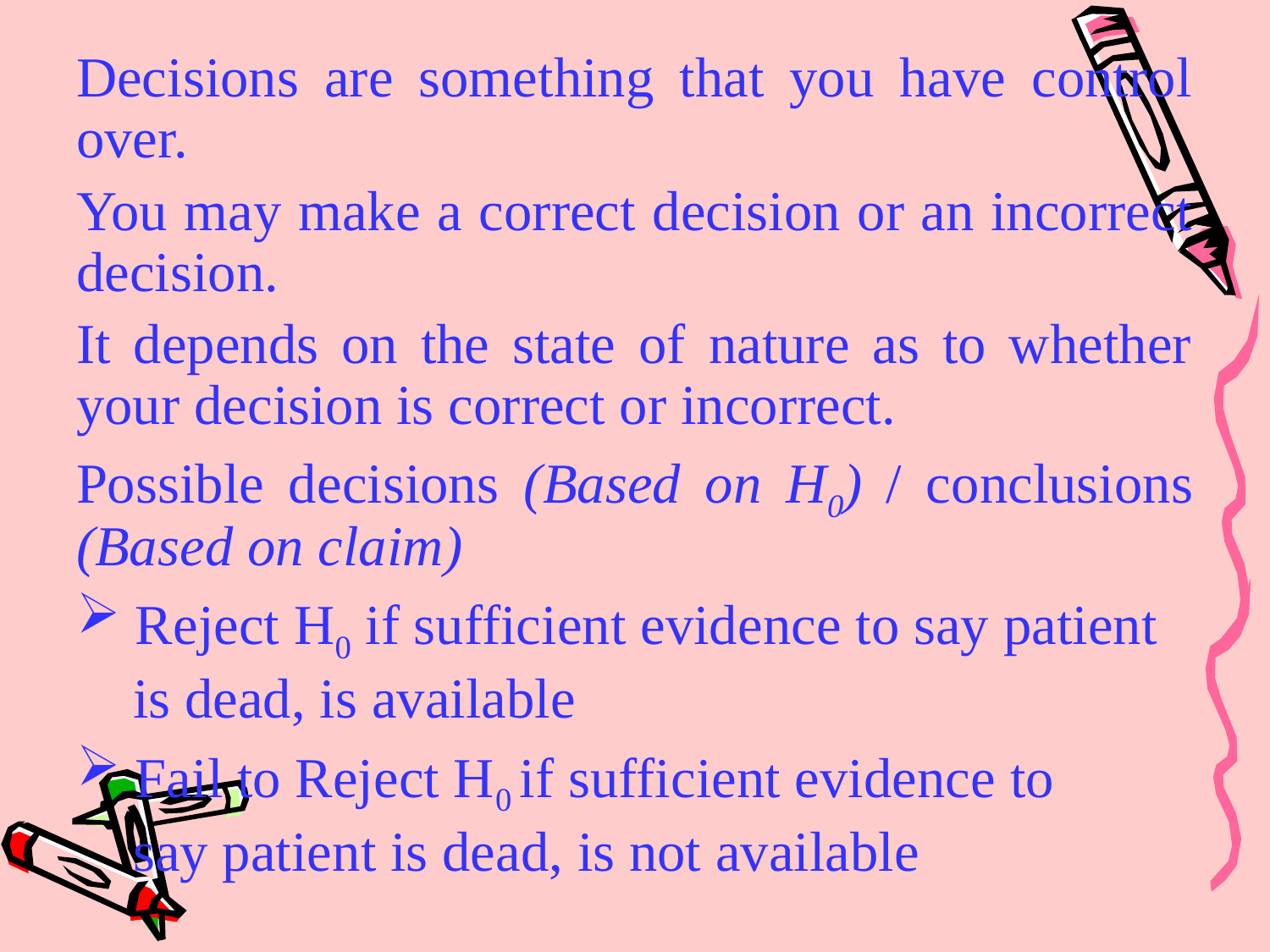

Decisions are something that you have control over.
You may make a correct decision or an incorrect decision.
It depends on the state of nature as to whether your decision is correct or incorrect.
Possible decisions (Based on H0) / conclusions (Based on claim)
 Reject H0 if sufficient evidence to say patient
    is dead, is available
 Fail to Reject H0 if sufficient evidence to
    say patient is dead, is not available